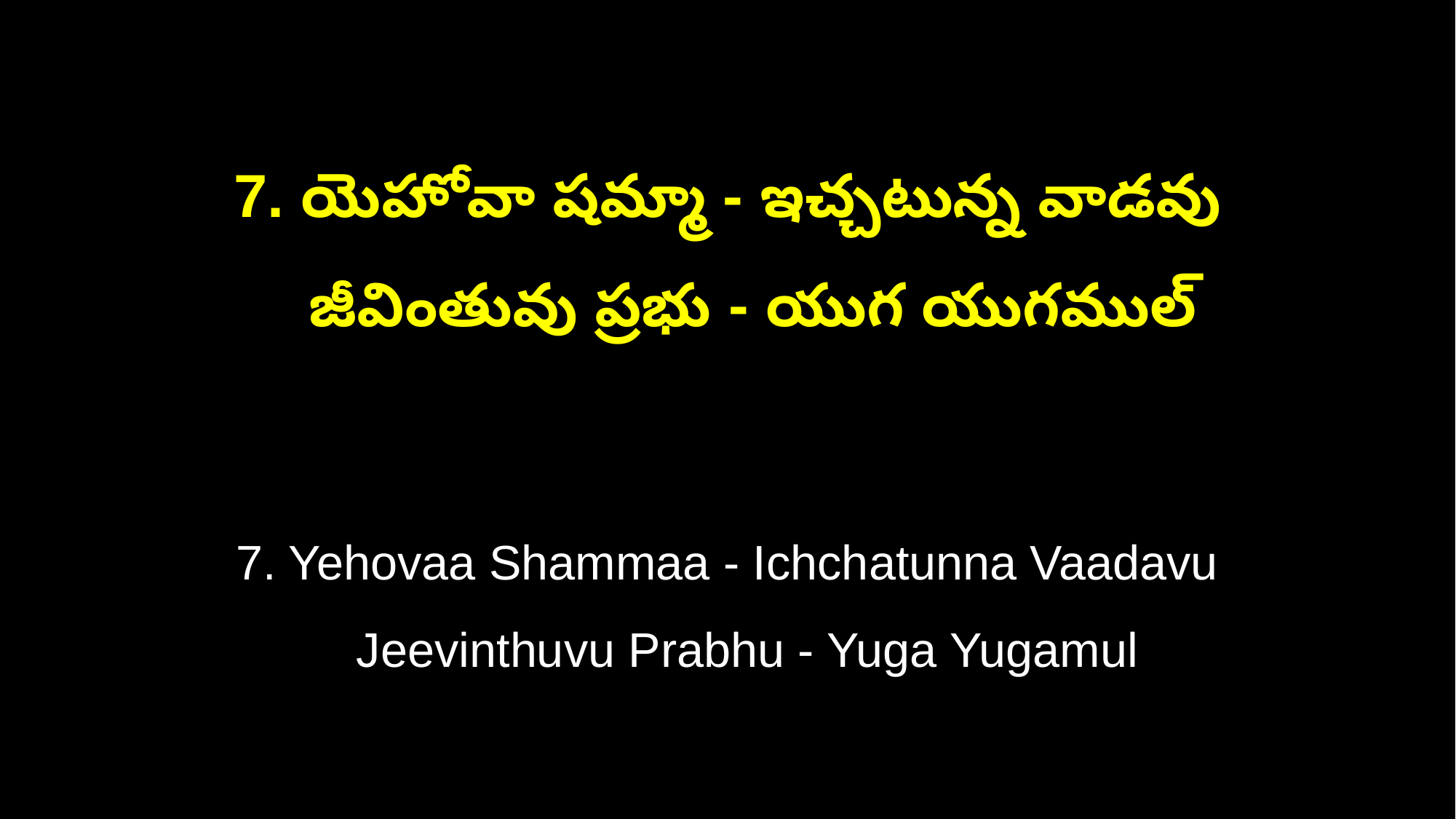

7. యెహోవా షమ్మా - ఇచ్చటున్న వాడవు
   జీవింతువు ప్రభు - యుగ యుగముల్
7. Yehovaa Shammaa - Ichchatunna Vaadavu
   Jeevinthuvu Prabhu - Yuga Yugamul